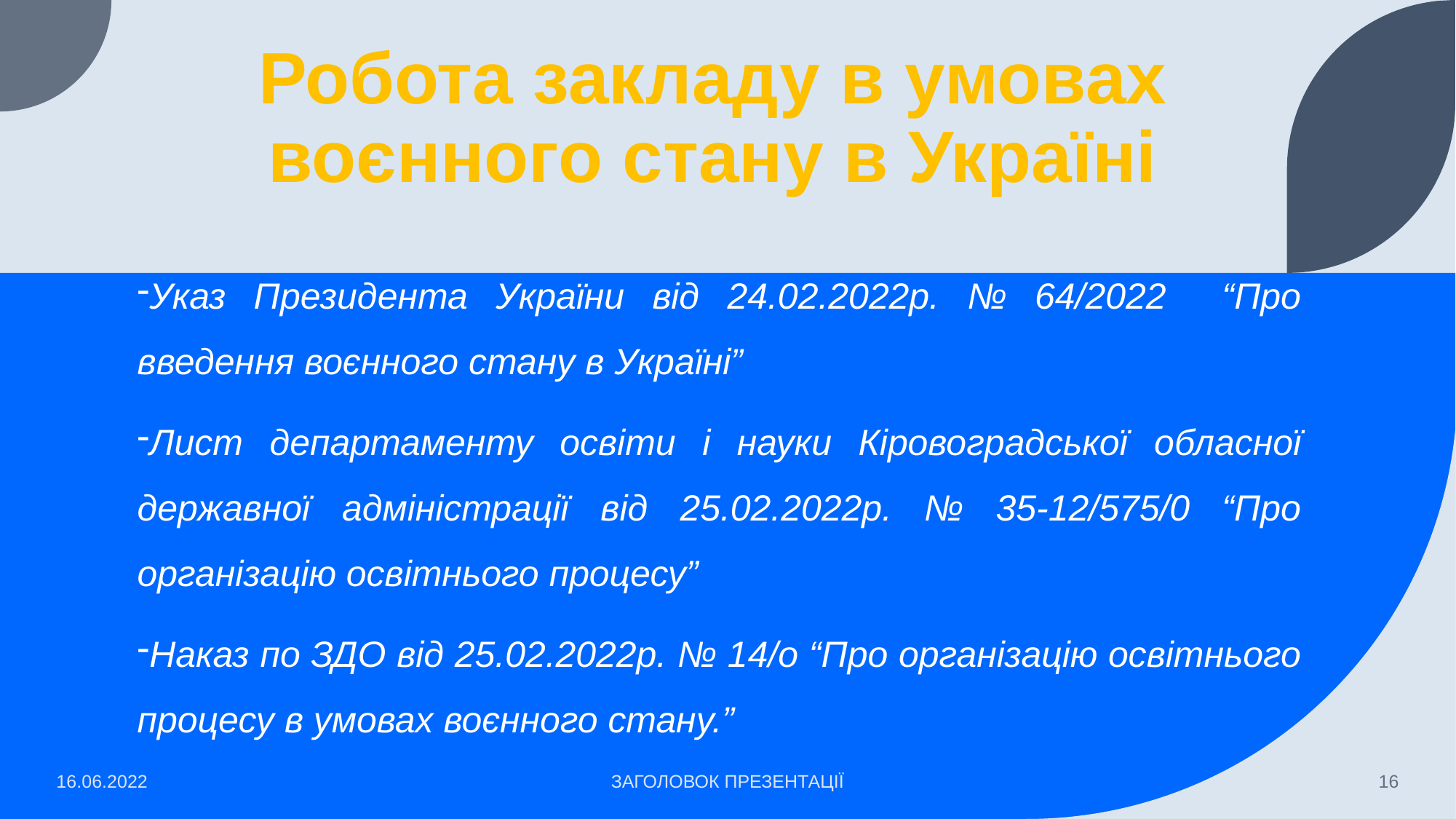

# Робота закладу в умовах воєнного стану в Україні
Указ Президента України від 24.02.2022р. № 64/2022  “Про введення воєнного стану в Україні”
Лист департаменту освіти і науки Кіровоградської обласної державної адміністрації від 25.02.2022р. № 35-12/575/0 “Про організацію освітнього процесу”
Наказ по ЗДО від 25.02.2022р. № 14/о “Про організацію освітнього процесу в умовах воєнного стану.”
16.06.2022
ЗАГОЛОВОК ПРЕЗЕНТАЦІЇ
16